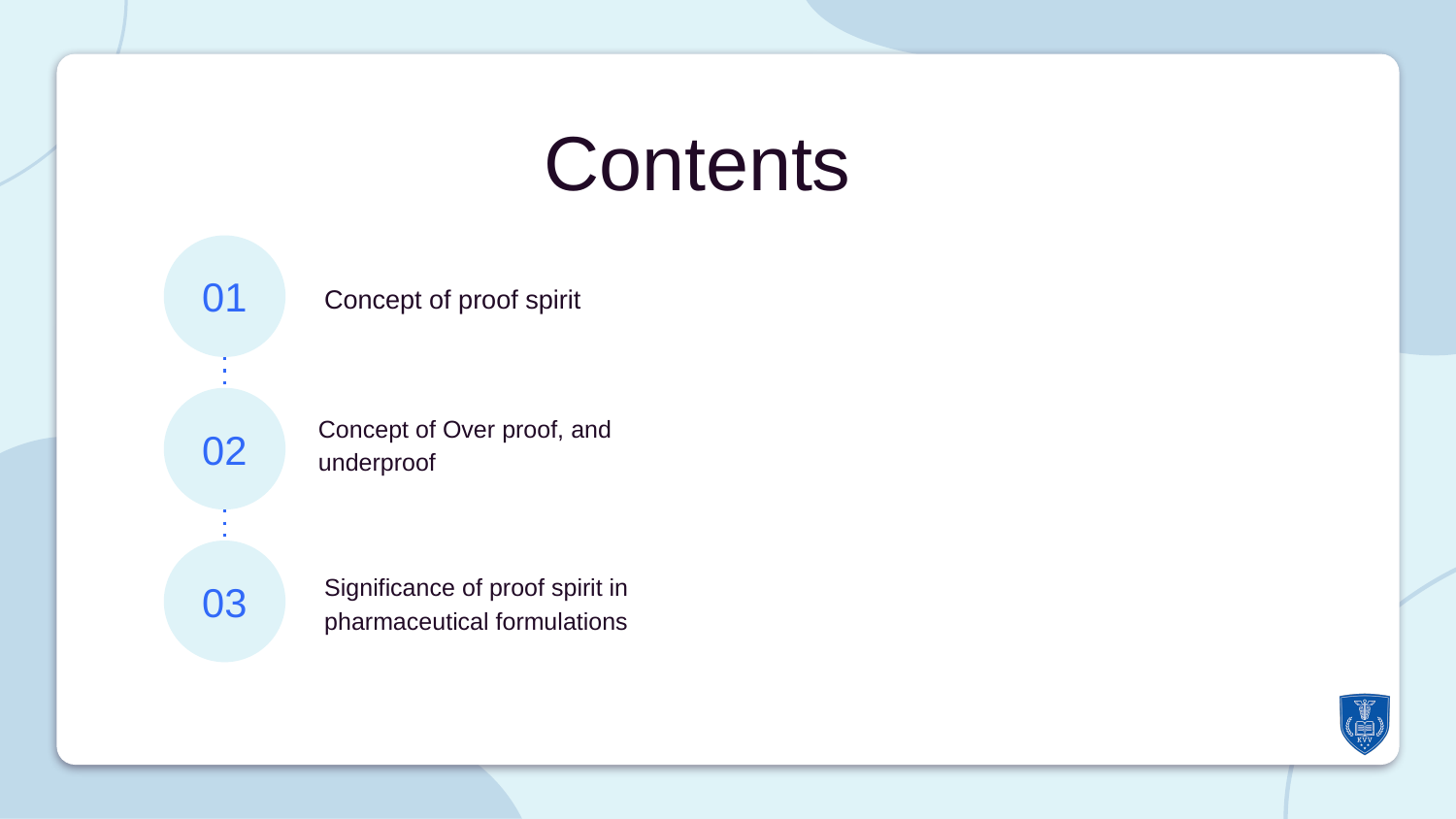

Contents
01
Concept of proof spirit
Concept of Over proof, and underproof
02
03
Significance of proof spirit in pharmaceutical formulations